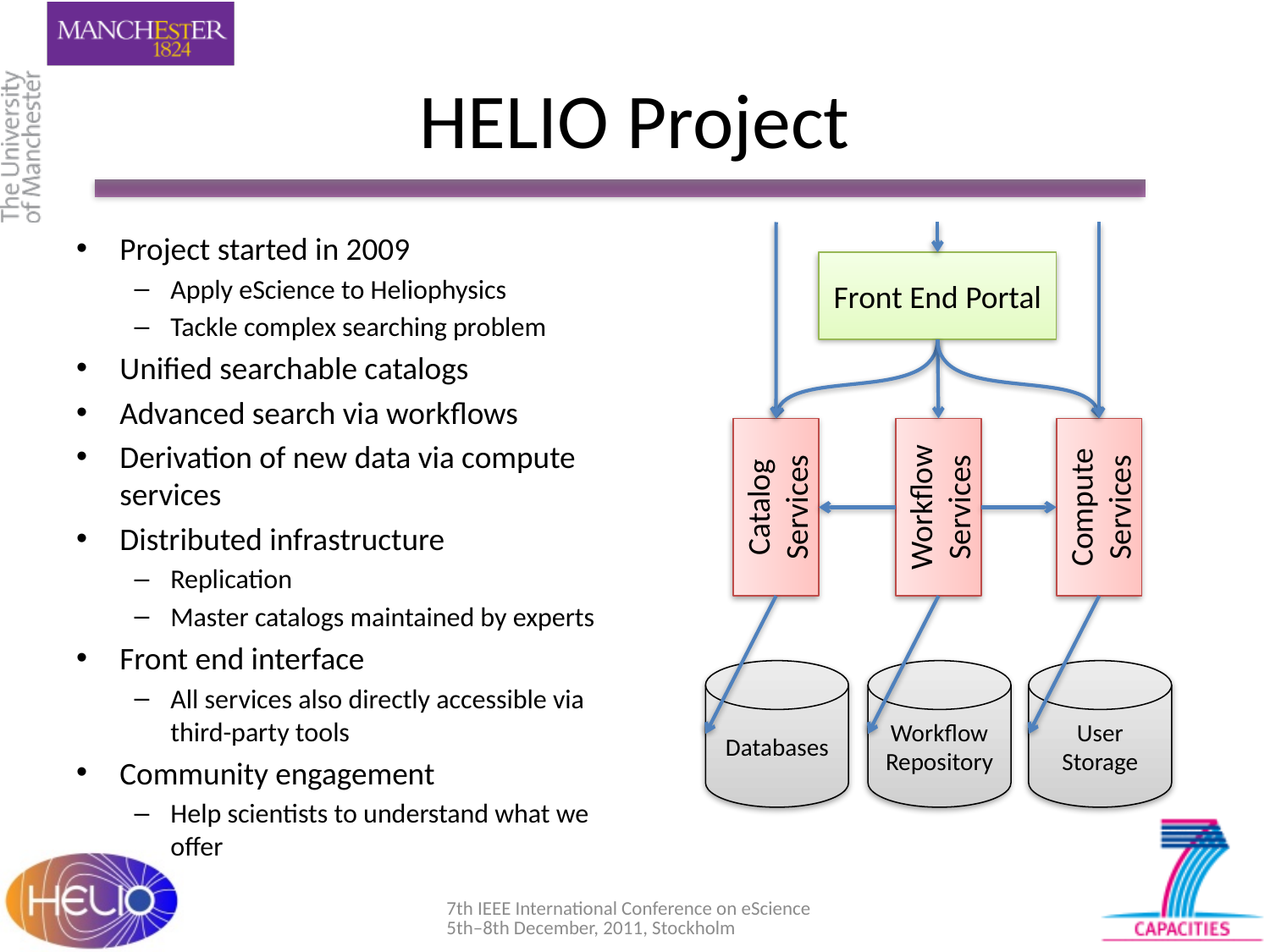

# HELIO Project
Project started in 2009
Apply eScience to Heliophysics
Tackle complex searching problem
Unified searchable catalogs
Advanced search via workflows
Derivation of new data via compute services
Distributed infrastructure
Replication
Master catalogs maintained by experts
Front end interface
All services also directly accessible via third-party tools
Community engagement
Help scientists to understand what we offer
Front End Portal
Compute Services
Workflow Services
Catalog Services
Workflow Repository
User Storage
Databases
7th IEEE International Conference on eScience  5th–8th December, 2011, Stockholm